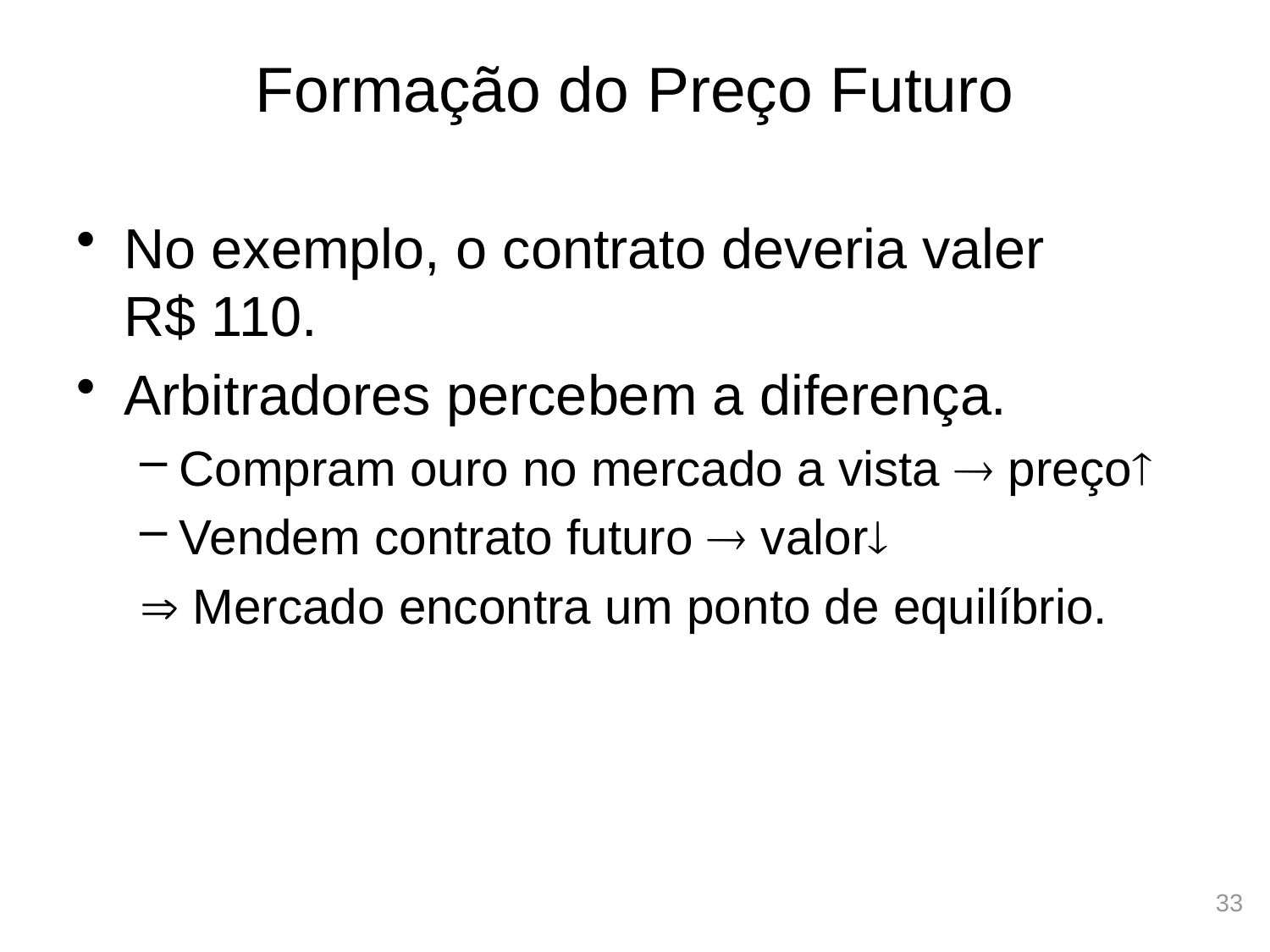

# Formação do Preço Futuro
No exemplo, o contrato deveria valer     R$ 110.
Arbitradores percebem a diferença.
Compram ouro no mercado a vista → preço↑
Vendem contrato futuro → valor↓
⇒ Mercado encontra um ponto de equilíbrio.
33